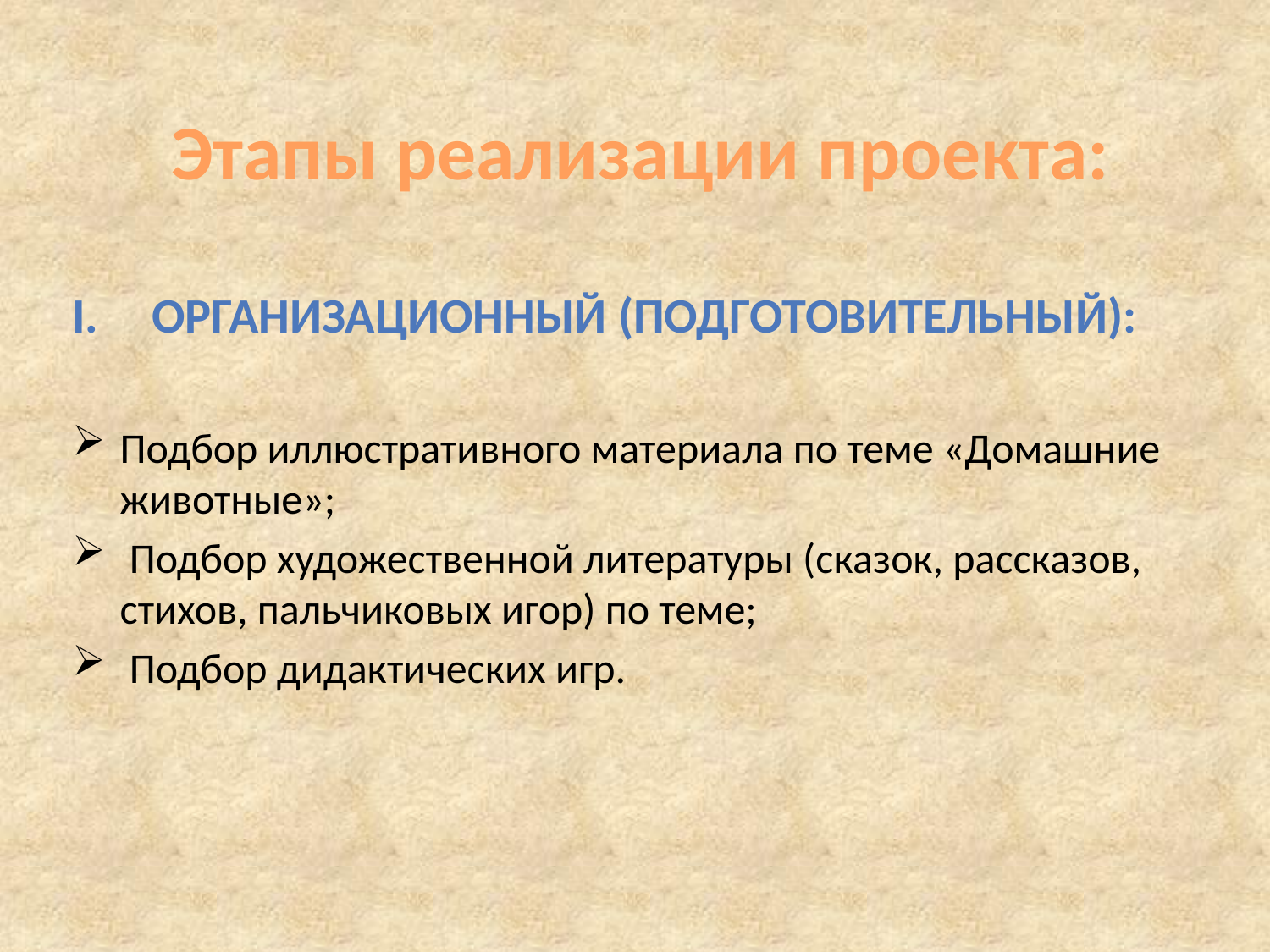

# Этапы реализации проекта:
Организационный (подготовительный):

Подбор иллюстративного материала по теме «Домашние животные»;
 Подбор художественной литературы (сказок, рассказов, стихов, пальчиковых игор) по теме;
 Подбор дидактических игр.